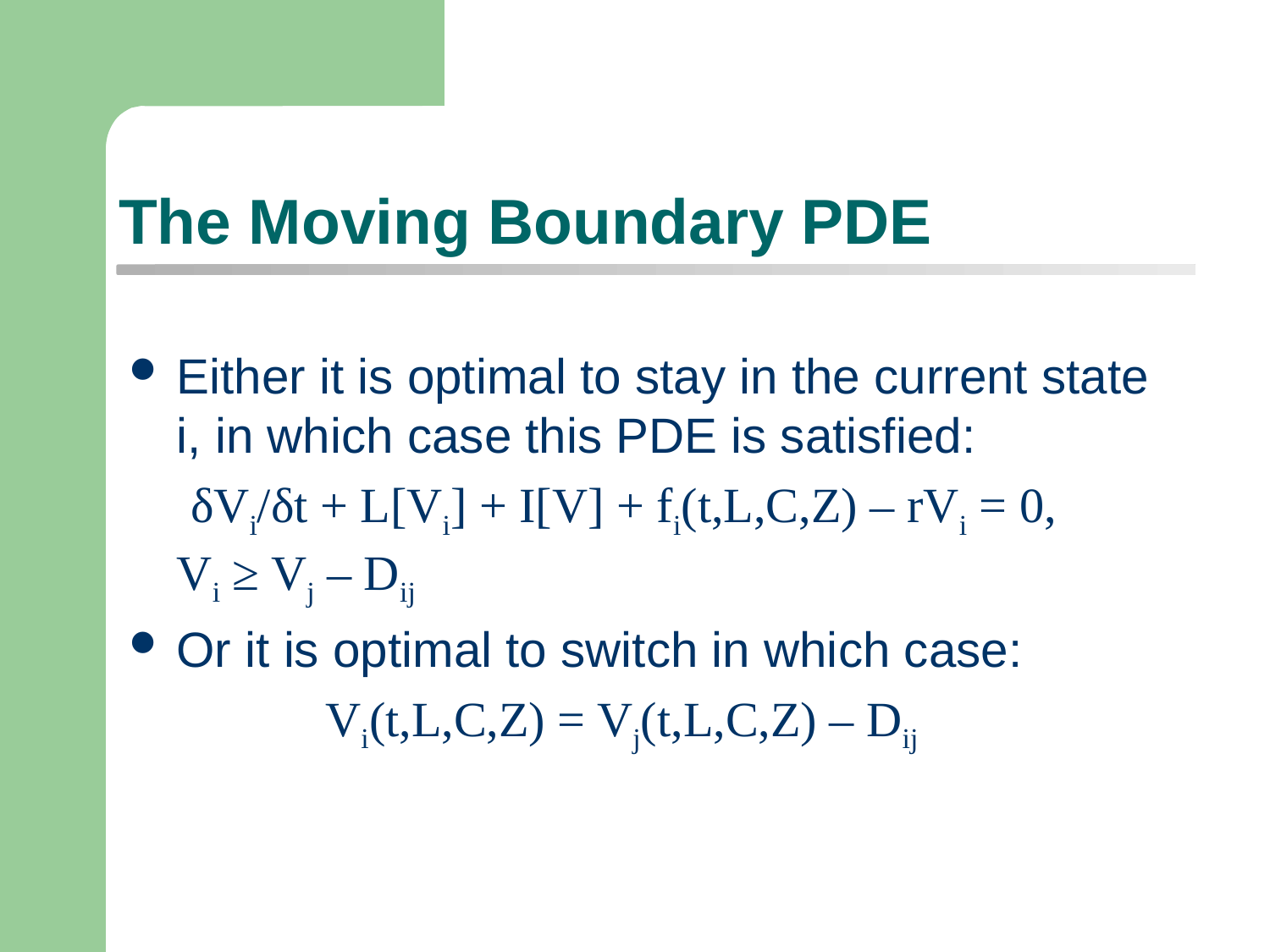

# The Moving Boundary PDE
Either it is optimal to stay in the current state i, in which case this PDE is satisfied:
     δVi/δt + L[Vi] + I[V] + fi(t,L,C,Z) – rVi = 0,
Vi ≥ Vj – Dij
Or it is optimal to switch in which case:
                Vi(t,L,C,Z) = Vj(t,L,C,Z) – Dij